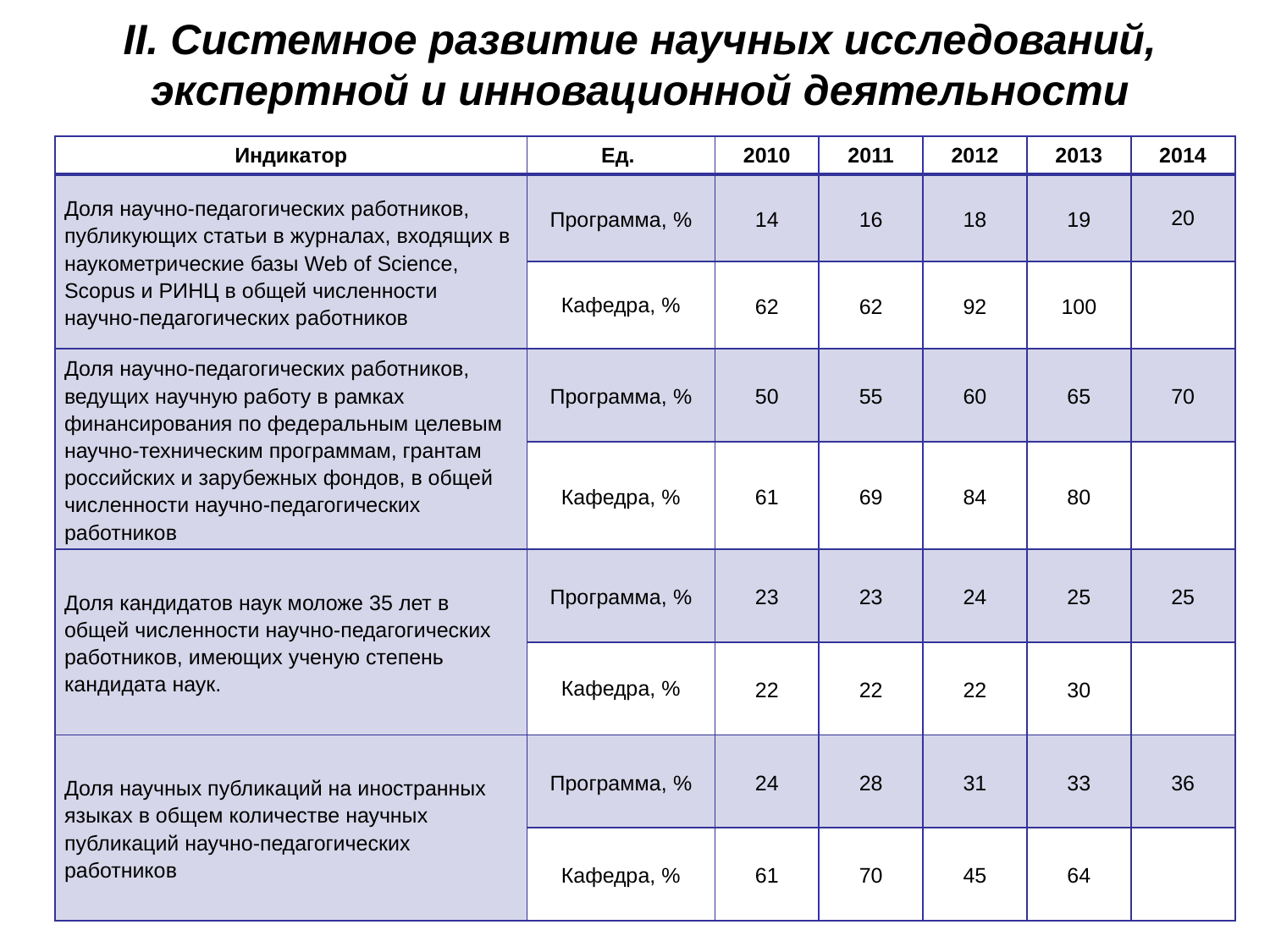

# II. Системное развитие научных исследований, экспертной и инновационной деятельности
| Индикатор | Ед. | 2010 | 2011 | 2012 | 2013 | 2014 |
| --- | --- | --- | --- | --- | --- | --- |
| Доля научно-педагогических работников, публикующих статьи в журналах, входящих в наукометрические базы Web of Science, Scopus и РИНЦ в общей численности научно-педагогических работников | Программа, % | 14 | 16 | 18 | 19 | 20 |
|  | Кафедра, % | 62 | 62 | 92 | 100 |  |
| Доля научно-педагогических работников, ведущих научную работу в рамках финансирования по федеральным целевым научно-техническим программам, грантам российских и зарубежных фондов, в общей численности научно-педагогических работников | Программа, % | 50 | 55 | 60 | 65 | 70 |
|  | Кафедра, % | 61 | 69 | 84 | 80 |  |
| Доля кандидатов наук моложе 35 лет в общей численности научно-педагогических работников, имеющих ученую степень кандидата наук. | Программа, % | 23 | 23 | 24 | 25 | 25 |
|  | Кафедра, % | 22 | 22 | 22 | 30 |  |
| Доля научных публикаций на иностранных языках в общем количестве научных публикаций научно-педагогических работников | Программа, % | 24 | 28 | 31 | 33 | 36 |
|  | Кафедра, % | 61 | 70 | 45 | 64 |  |